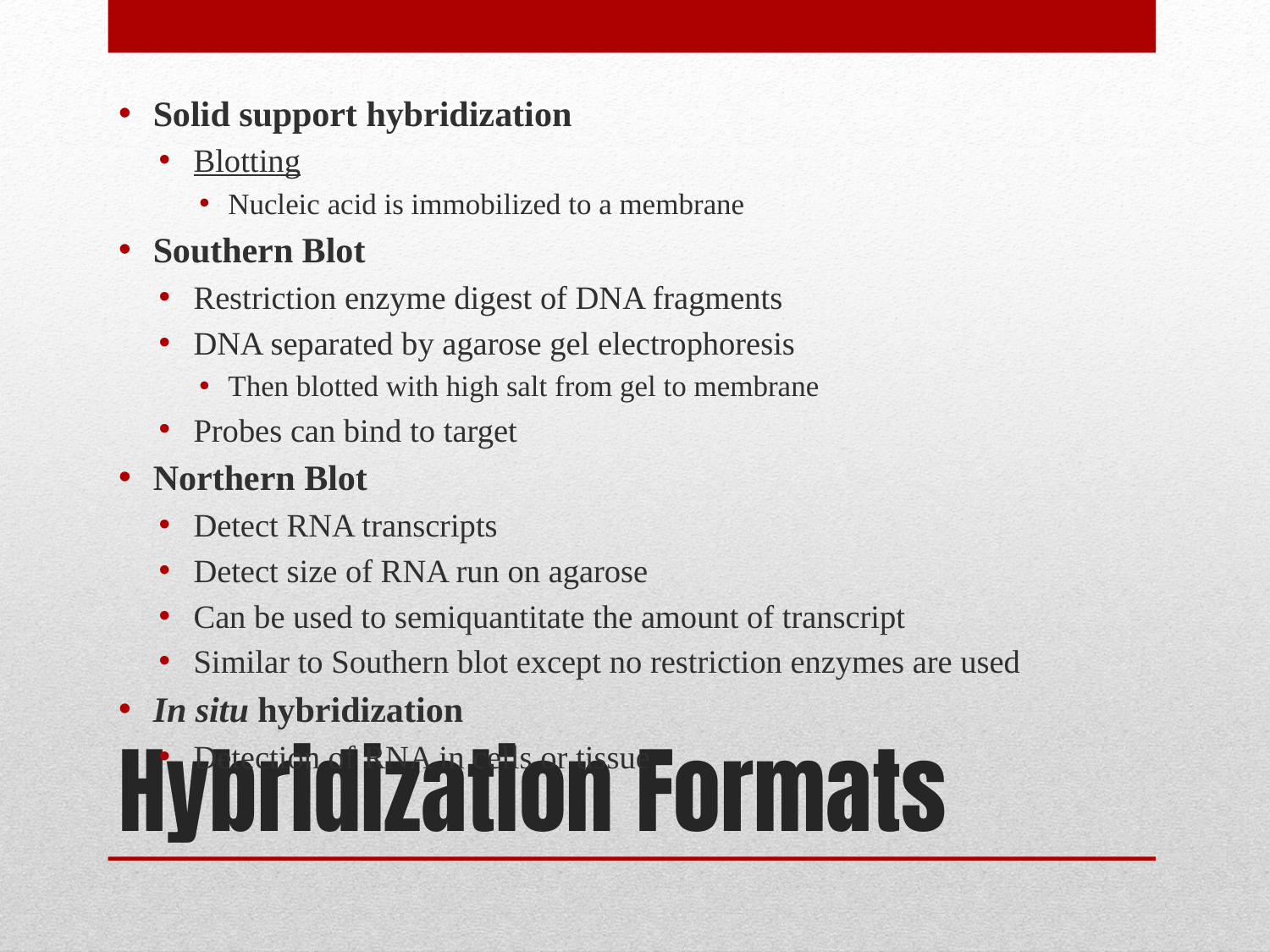

Solid support hybridization
Blotting
Nucleic acid is immobilized to a membrane
Southern Blot
Restriction enzyme digest of DNA fragments
DNA separated by agarose gel electrophoresis
Then blotted with high salt from gel to membrane
Probes can bind to target
Northern Blot
Detect RNA transcripts
Detect size of RNA run on agarose
Can be used to semiquantitate the amount of transcript
Similar to Southern blot except no restriction enzymes are used
In situ hybridization
Detection of RNA in cells or tissue

# Hybridization Formats